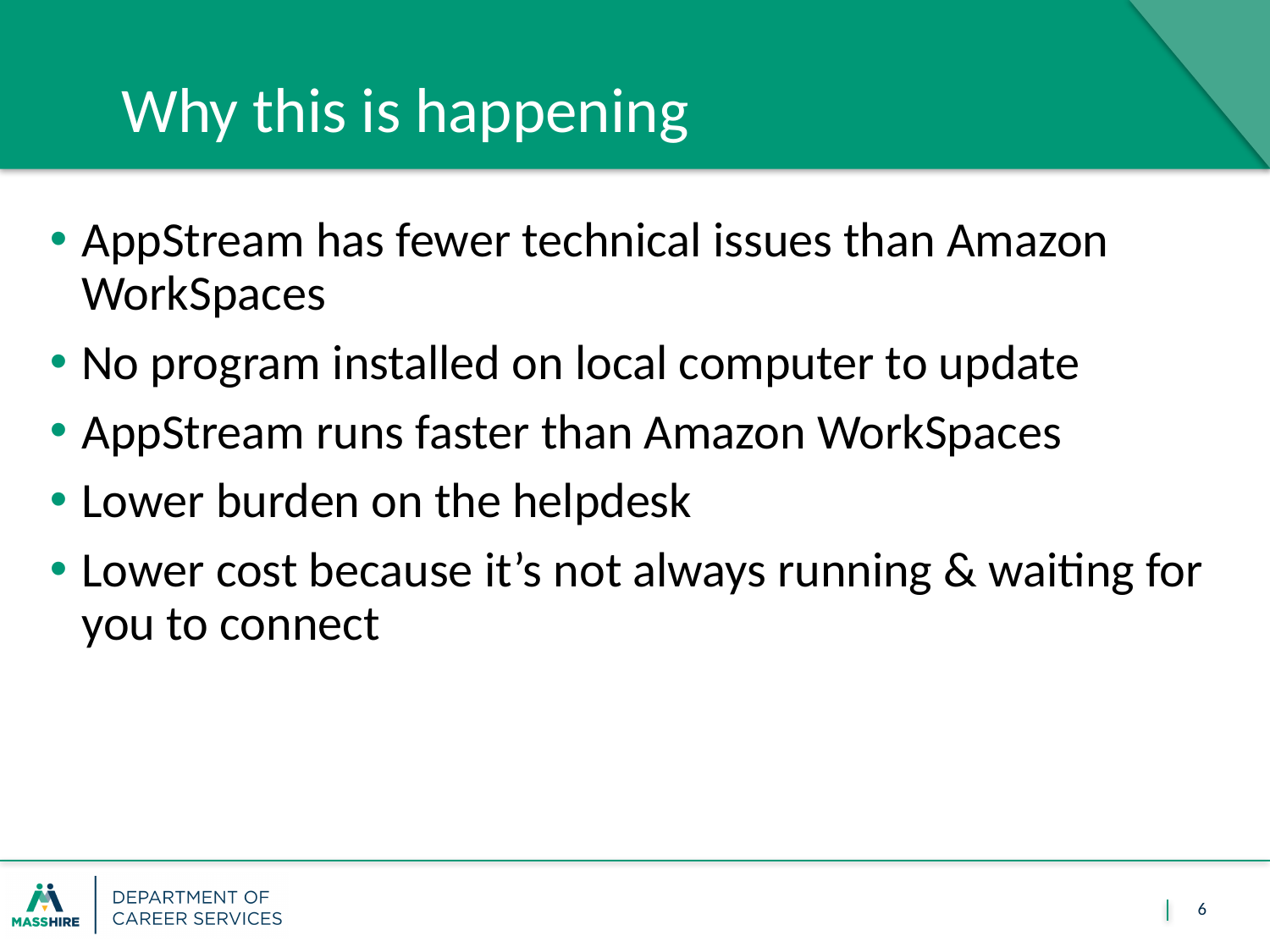

February 1, 2018
#
Why this is happening
AppStream has fewer technical issues than Amazon WorkSpaces
No program installed on local computer to update
AppStream runs faster than Amazon WorkSpaces
Lower burden on the helpdesk
Lower cost because it’s not always running & waiting for you to connect
6